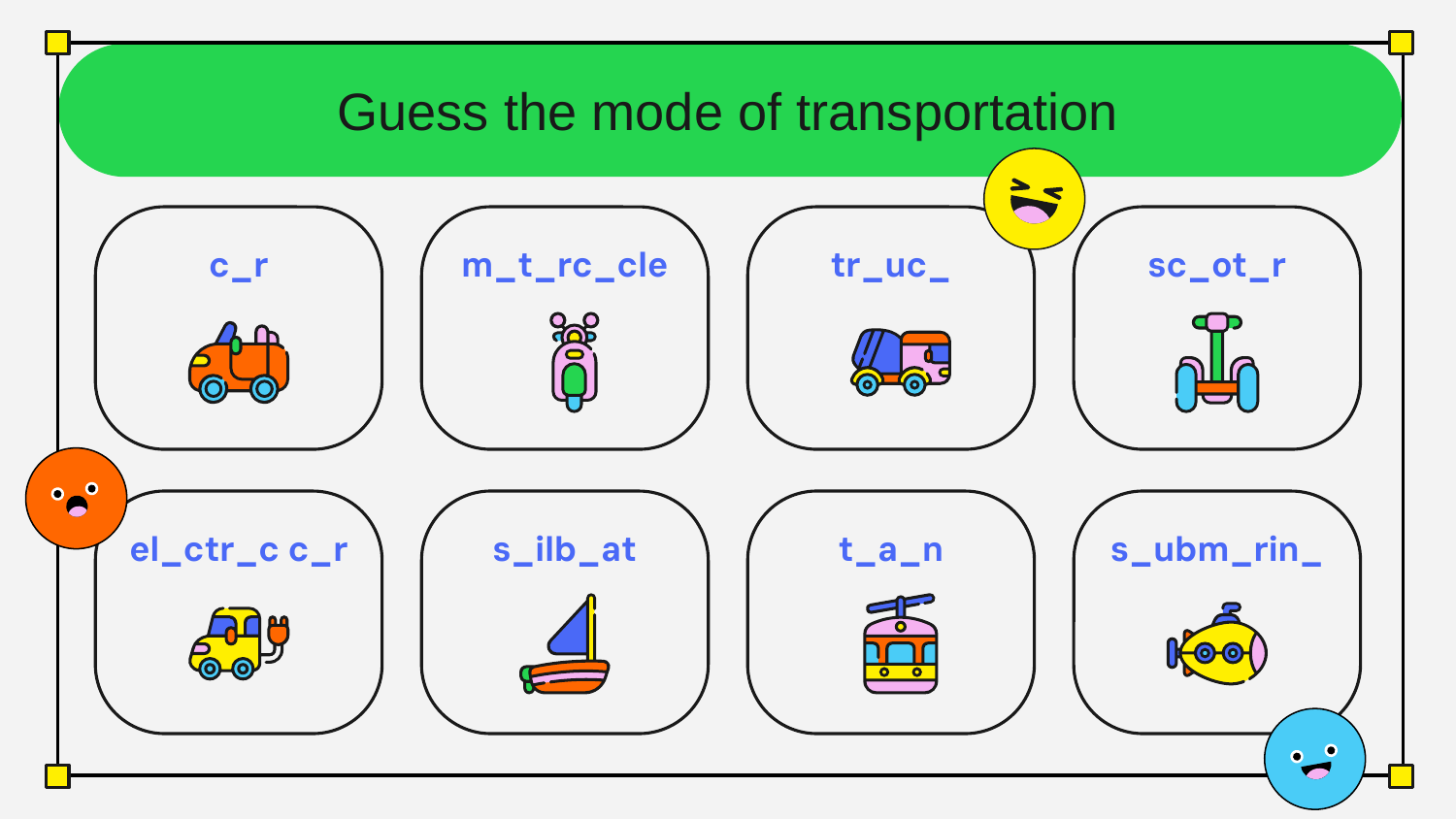

# Guess the mode of transportation

c_r
m_t_rc_cle
tr_uc_
sc_ot_r

el_ctr_c c_r
s_ilb_at
t_a_n
s_ubm_rin_